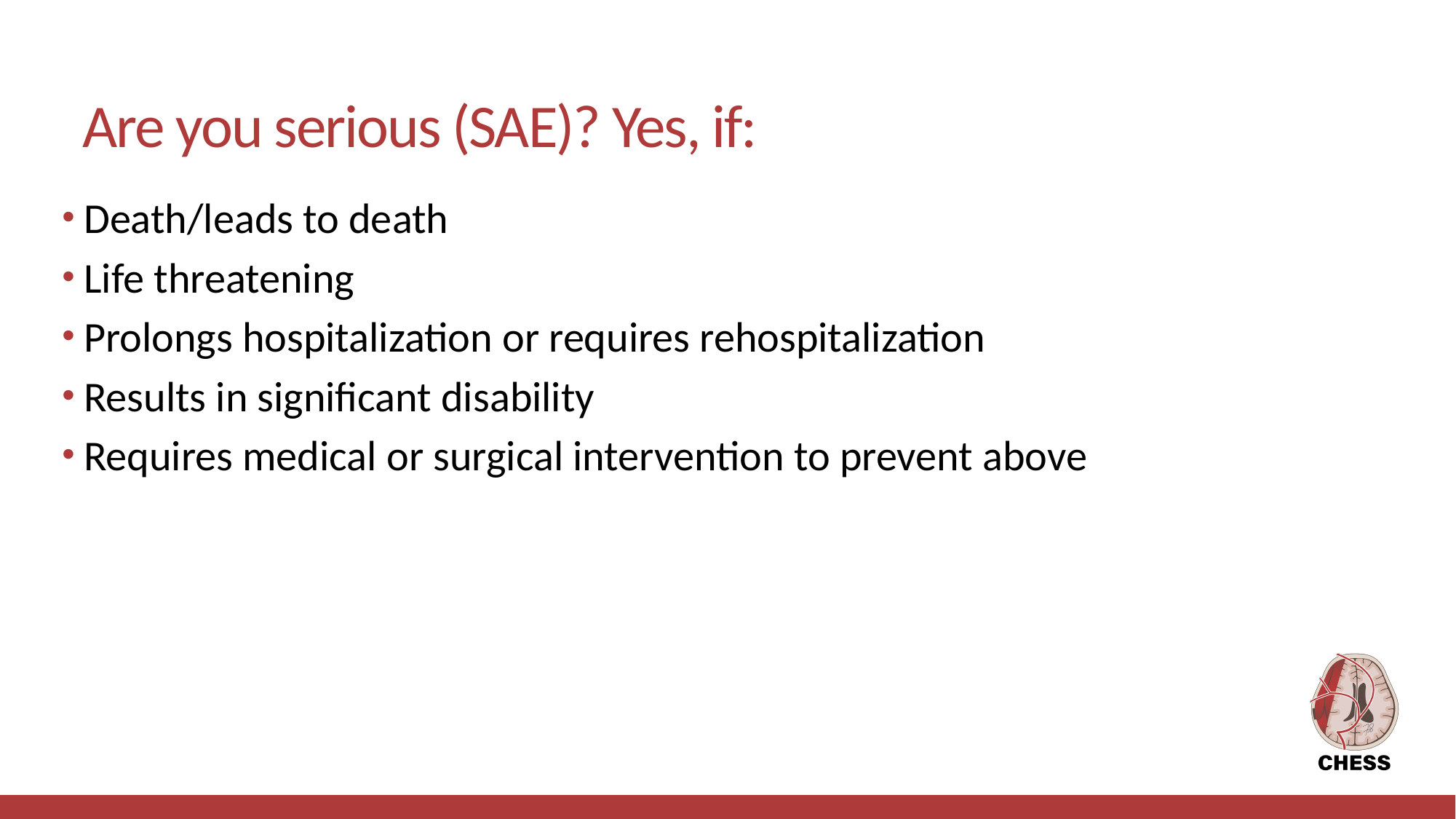

# Are you serious (SAE)? Yes, if:
Death/leads to death
Life threatening
Prolongs hospitalization or requires rehospitalization
Results in significant disability
Requires medical or surgical intervention to prevent above